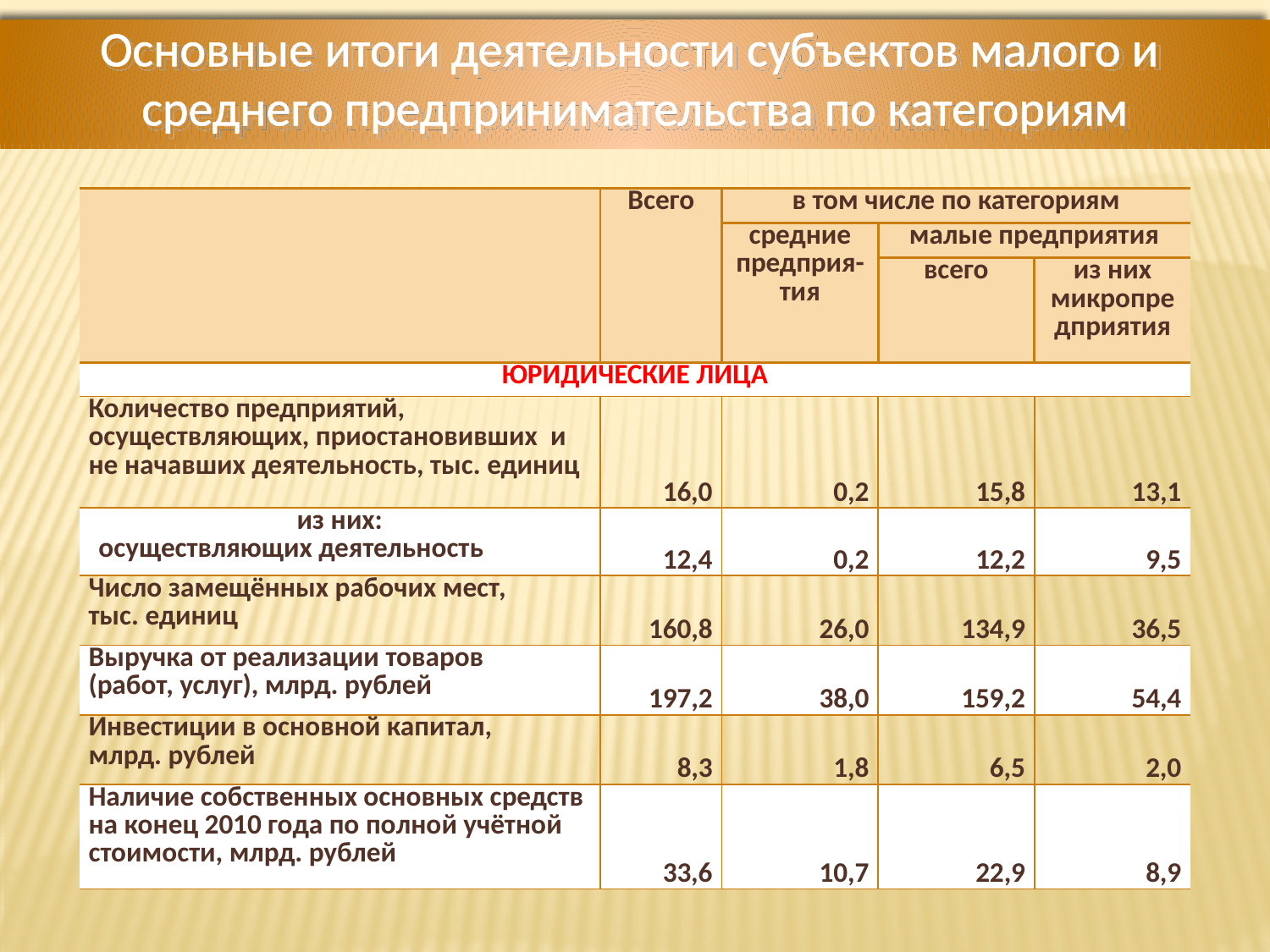

Основные итоги деятельности субъектов малого и
среднего предпринимательства по категориям

|  | Всего | в том числе по категориям |  |  |
| --- | --- | --- | --- | --- |
|  |  | средние предприя-тия | малые предприятия |  |
|  |  |  | всего | из них микропредприятия |
| ЮРИДИЧЕСКИЕ ЛИЦА |  |  |  |  |
| Количество предприятий, осуществляющих, приостановивших и не начавших деятельность, тыс. единиц | 16,0 | 0,2 | 15,8 | 13,1 |
| из них: осуществляющих деятельность | 12,4 | 0,2 | 12,2 | 9,5 |
| Число замещённых рабочих мест, тыс. единиц | 160,8 | 26,0 | 134,9 | 36,5 |
| Выручка от реализации товаров (работ, услуг), млрд. рублей | 197,2 | 38,0 | 159,2 | 54,4 |
| Инвестиции в основной капитал, млрд. рублей | 8,3 | 1,8 | 6,5 | 2,0 |
| Наличие собственных основных средств на конец 2010 года по полной учётной стоимости, млрд. рублей | 33,6 | 10,7 | 22,9 | 8,9 |